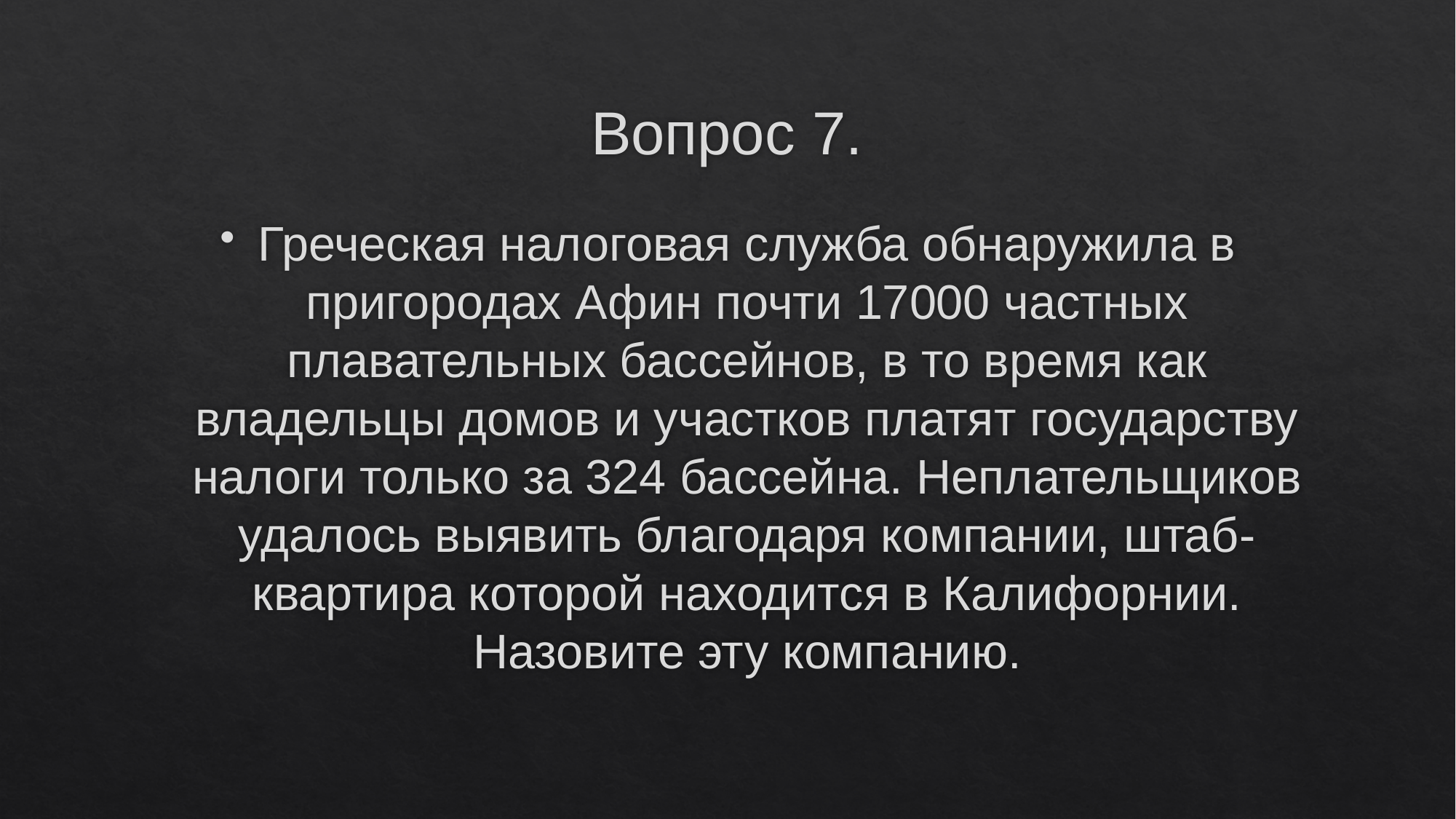

# Вопрос 7.
Греческая налоговая служба обнаружила в пригородах Афин почти 17000 частных плавательных бассейнов, в то время как владельцы домов и участков платят государству налоги только за 324 бассейна. Неплательщиков удалось выявить благодаря компании, штаб-квартира которой находится в Калифорнии. Назовите эту компанию.